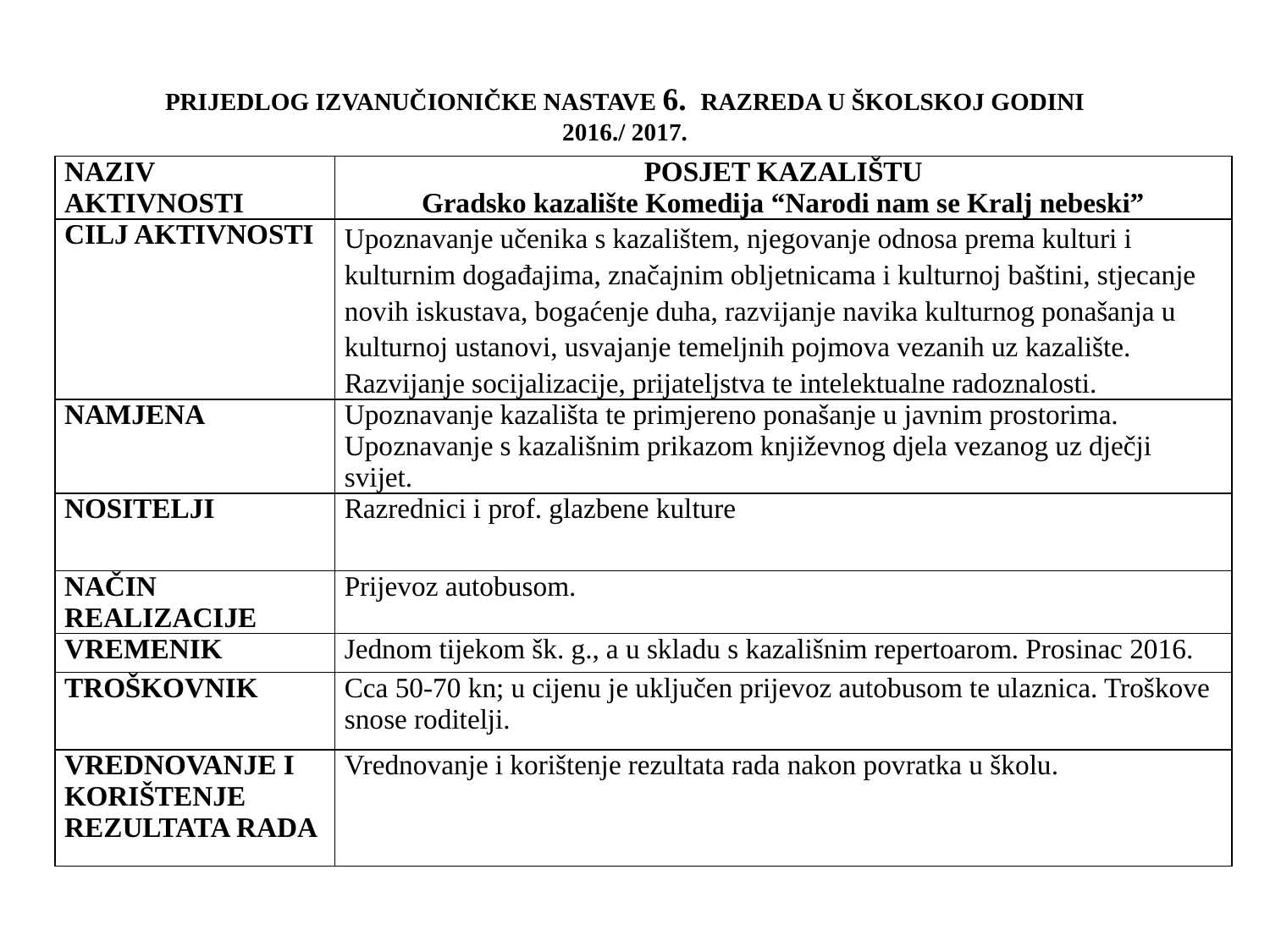

PRIJEDLOG IZVANUČIONIČKE NASTAVE 6.  RAZREDA U ŠKOLSKOJ GODINI 2016./ 2017.
| NAZIV AKTIVNOSTI | POSJET KAZALIŠTU Gradsko kazalište Komedija “Narodi nam se Kralj nebeski” |
| --- | --- |
| CILJ AKTIVNOSTI | Upoznavanje učenika s kazalištem, njegovanje odnosa prema kulturi i kulturnim događajima, značajnim obljetnicama i kulturnoj baštini, stjecanje novih iskustava, bogaćenje duha, razvijanje navika kulturnog ponašanja u kulturnoj ustanovi, usvajanje temeljnih pojmova vezanih uz kazalište. Razvijanje socijalizacije, prijateljstva te intelektualne radoznalosti. |
| NAMJENA | Upoznavanje kazališta te primjereno ponašanje u javnim prostorima. Upoznavanje s kazališnim prikazom književnog djela vezanog uz dječji svijet. |
| NOSITELJI | Razrednici i prof. glazbene kulture |
| NAČIN REALIZACIJE | Prijevoz autobusom. |
| VREMENIK | Jednom tijekom šk. g., a u skladu s kazališnim repertoarom. Prosinac 2016. |
| TROŠKOVNIK | Cca 50-70 kn; u cijenu je uključen prijevoz autobusom te ulaznica. Troškove snose roditelji. |
| VREDNOVANJE I KORIŠTENJE REZULTATA RADA | Vrednovanje i korištenje rezultata rada nakon povratka u školu. |